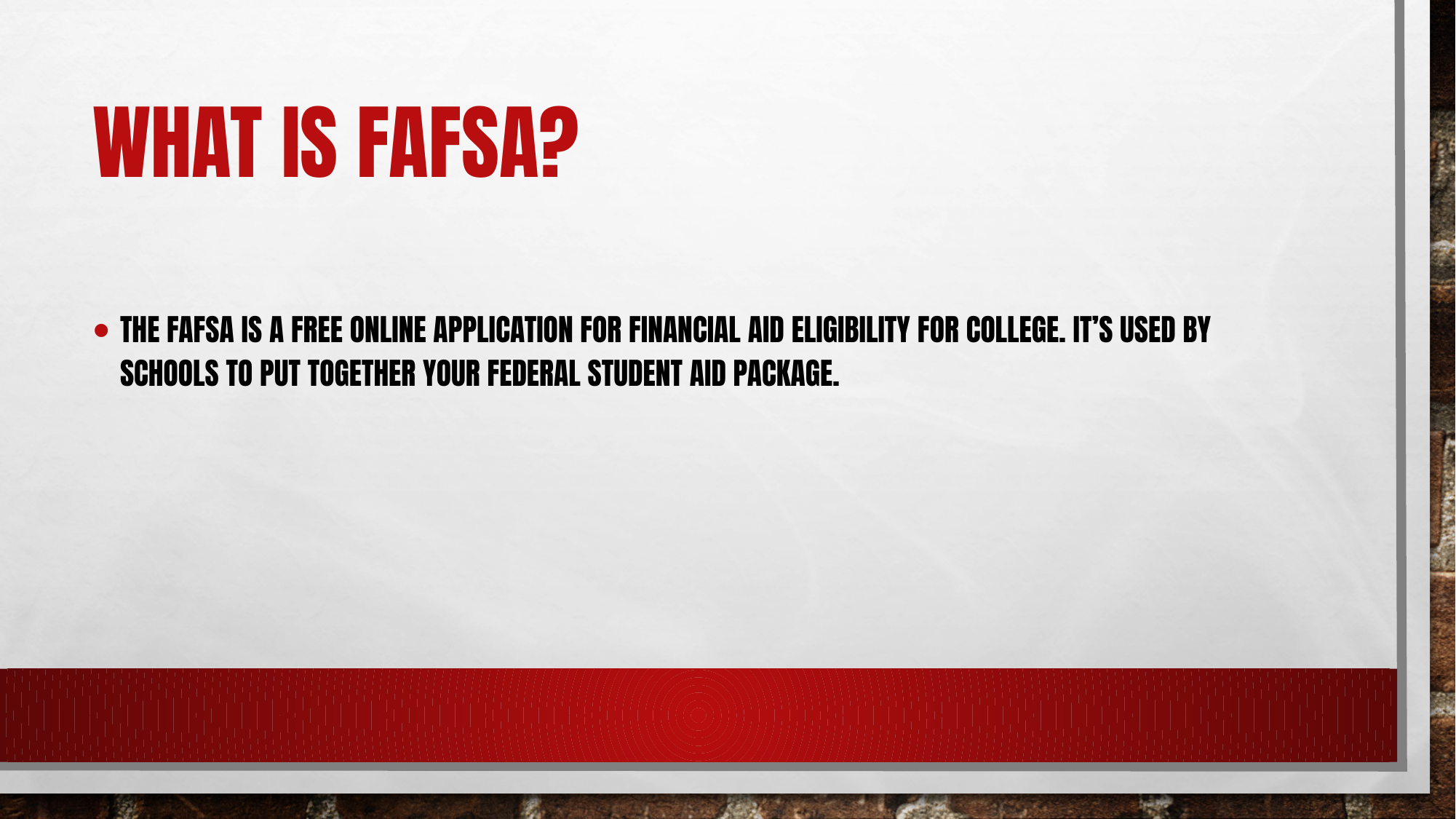

# What is fafsa?
The FAFSA is a free online application for financial aid eligibility for college. It’s used by schools to put together your federal student aid package.